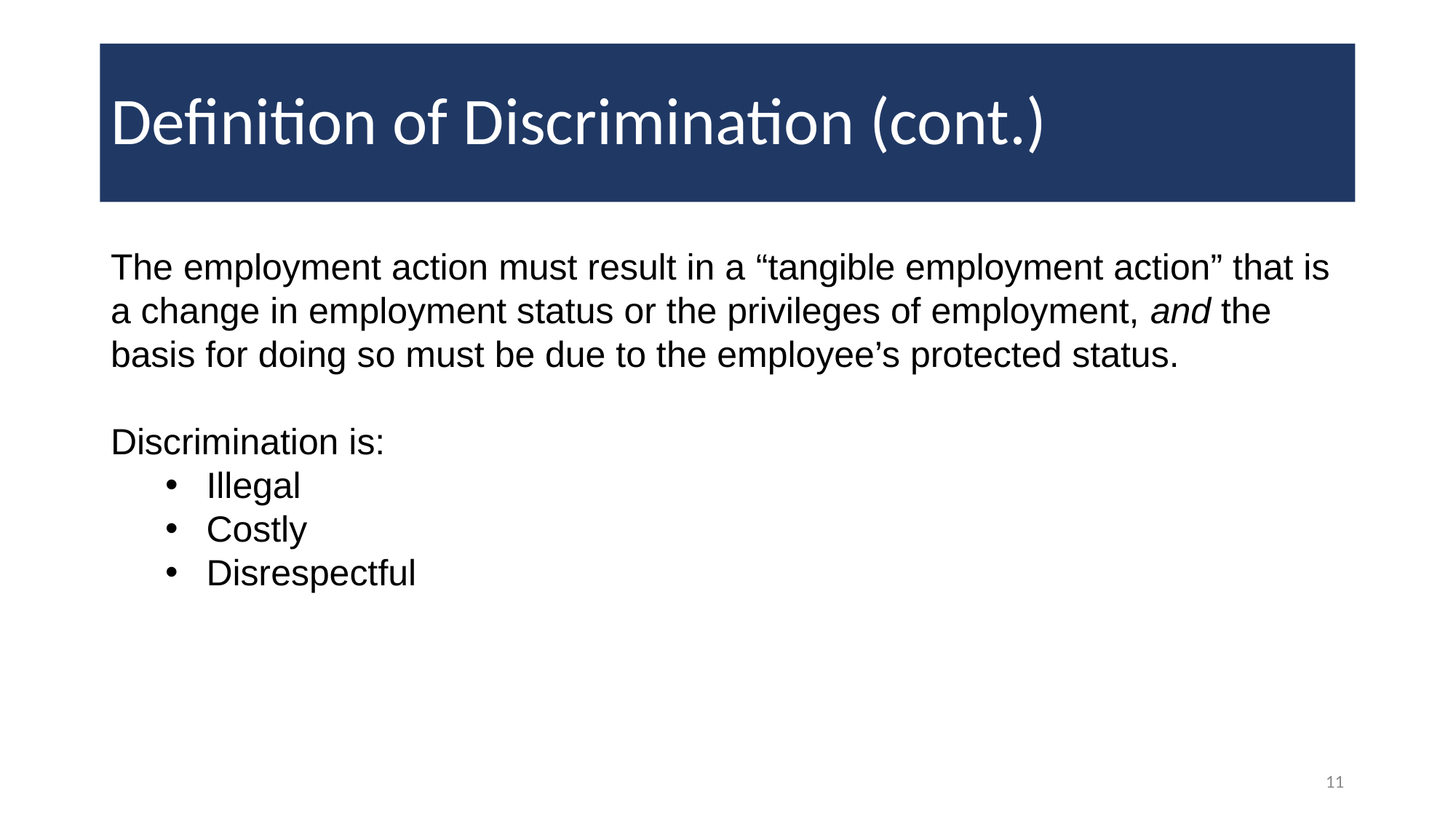

# Definition of Discrimination (cont.)
The employment action must result in a “tangible employment action” that is a change in employment status or the privileges of employment, and the basis for doing so must be due to the employee’s protected status.

Discrimination is:
Illegal
Costly
Disrespectful
11